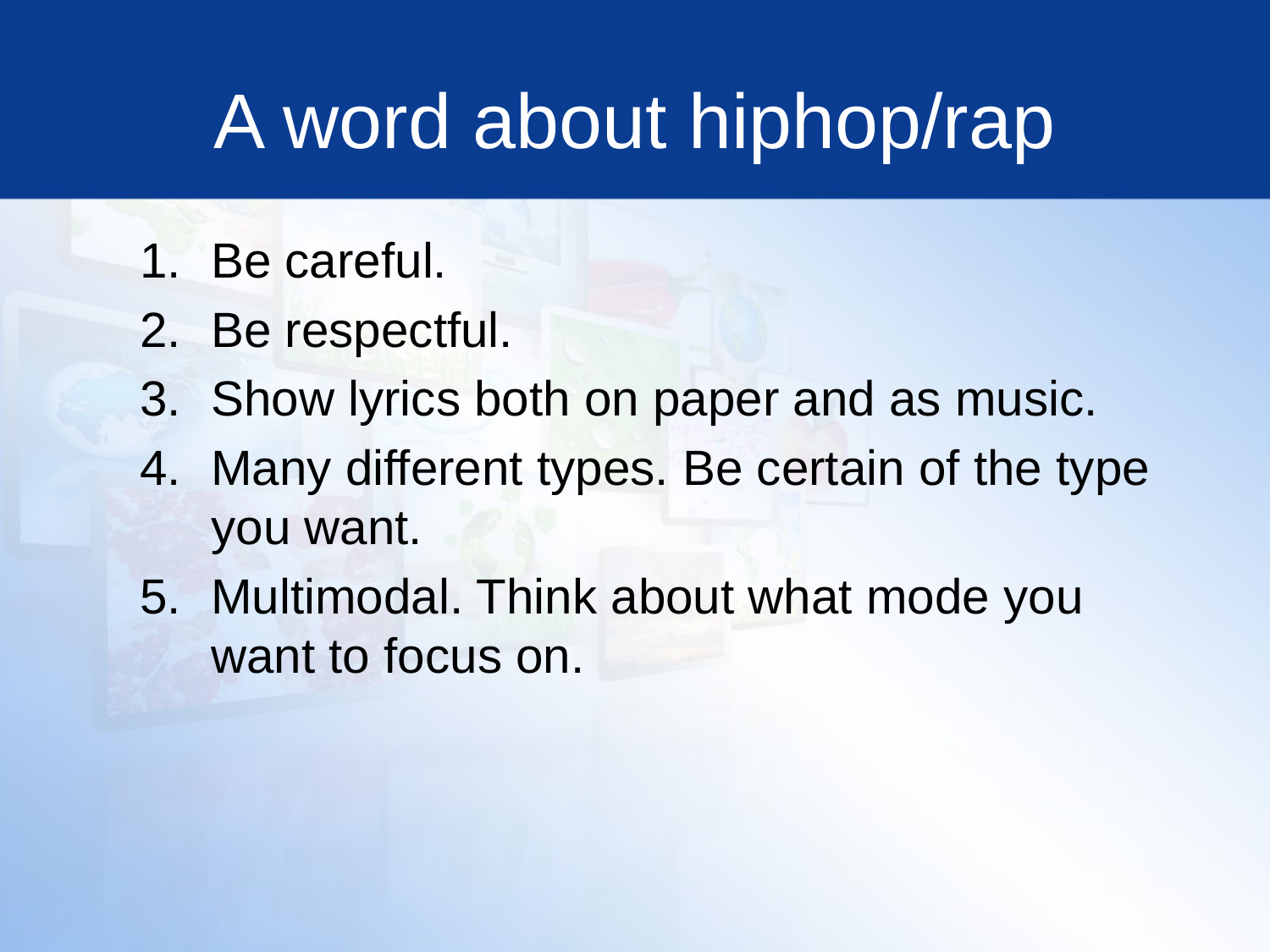

# A word about hiphop/rap
Be careful.
Be respectful.
Show lyrics both on paper and as music.
Many different types. Be certain of the type you want.
Multimodal. Think about what mode you want to focus on.